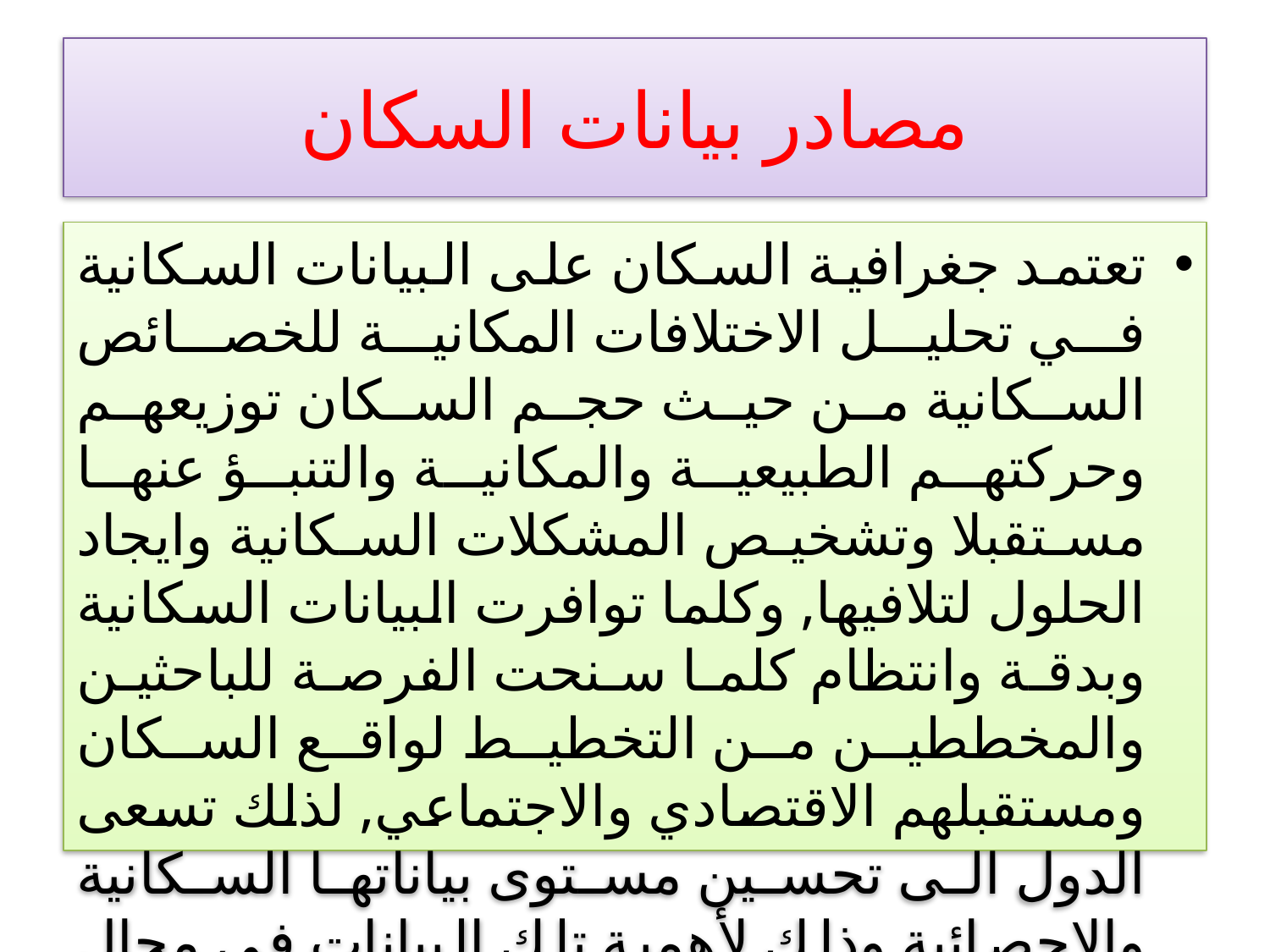

# مصادر بيانات السكان
تعتمد جغرافية السكان على البيانات السكانية في تحليل الاختلافات المكانية للخصائص السكانية من حيث حجم السكان توزيعهم وحركتهم الطبيعية والمكانية والتنبؤ عنها مستقبلا وتشخيص المشكلات السكانية وايجاد الحلول لتلافيها, وكلما توافرت البيانات السكانية وبدقة وانتظام كلما سنحت الفرصة للباحثين والمخططين من التخطيط لواقع السكان ومستقبلهم الاقتصادي والاجتماعي, لذلك تسعى الدول الى تحسين مستوى بياناتها السكانية والاحصائية وذلك لأهمية تلك البيانات في مجال التنمية والتخطيط.